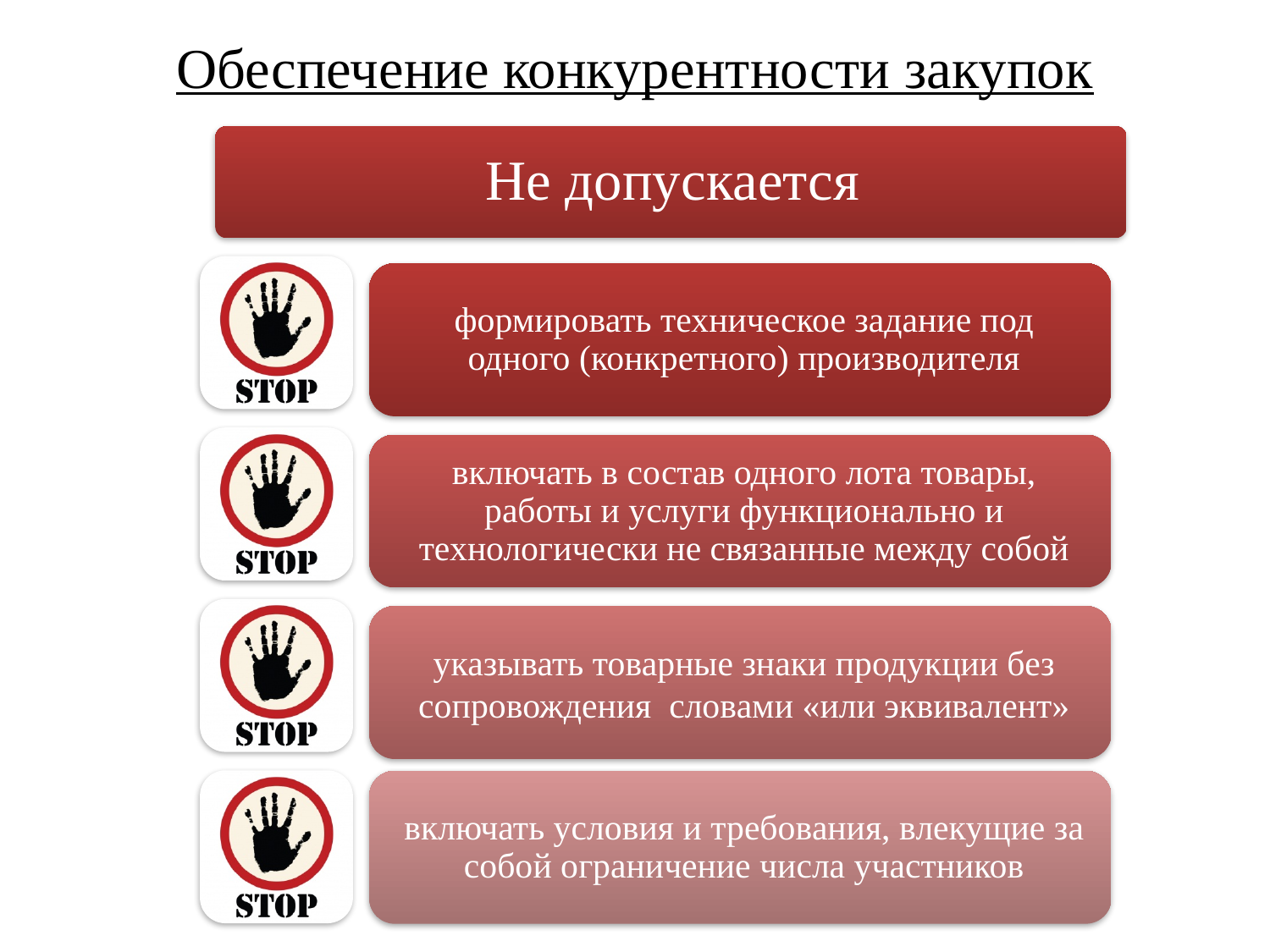

Обеспечение конкурентности закупок
Не допускается
формировать техническое задание под одного (конкретного) производителя
включать в состав одного лота товары, работы и услуги функционально и технологически не связанные между собой
указывать товарные знаки продукции без сопровождения  словами «или эквивалент»
включать условия и требования, влекущие за собой ограничение числа участников